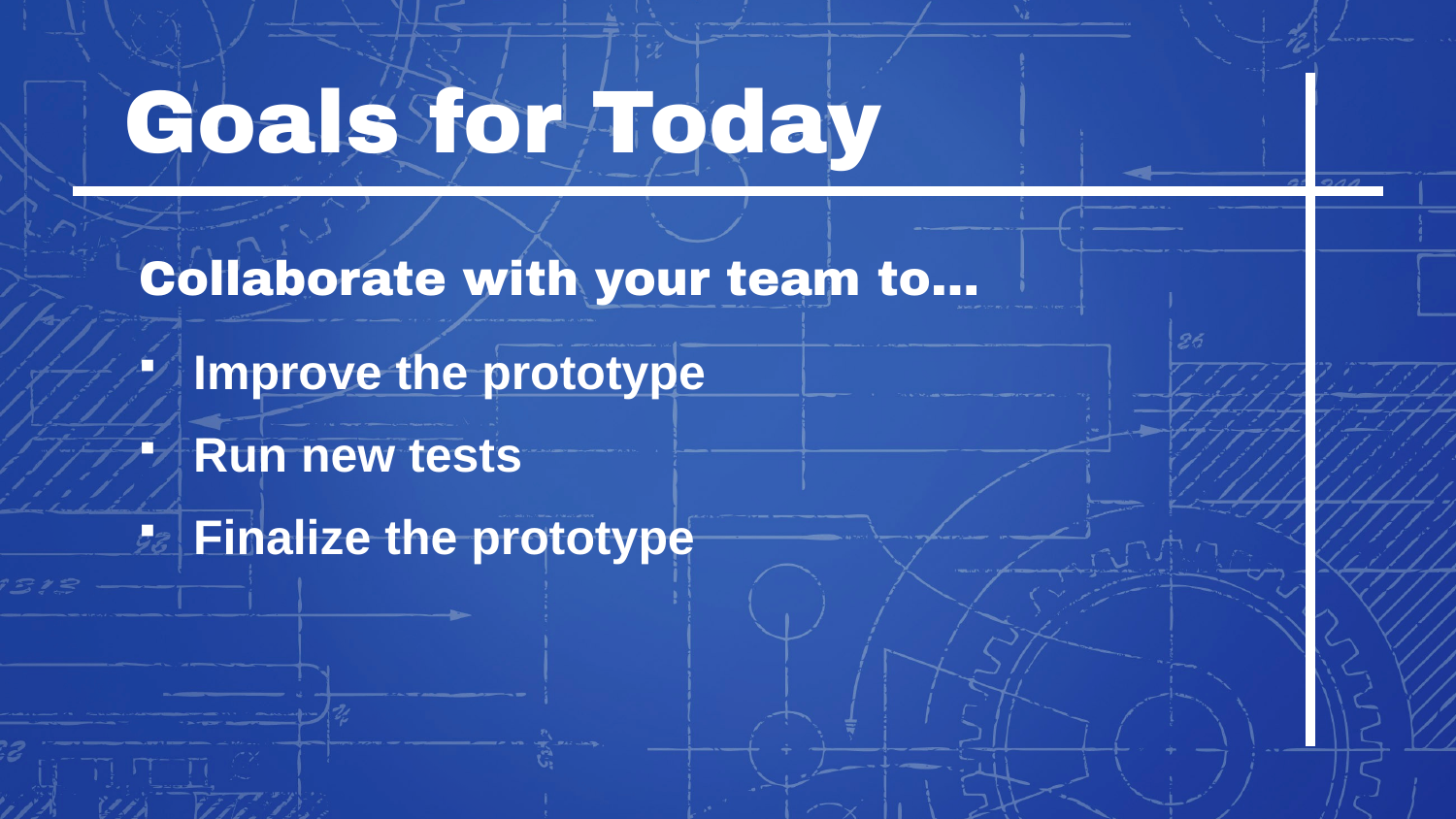

Goals for Today
Collaborate with your team to…
Improve the prototype
Run new tests
Finalize the prototype